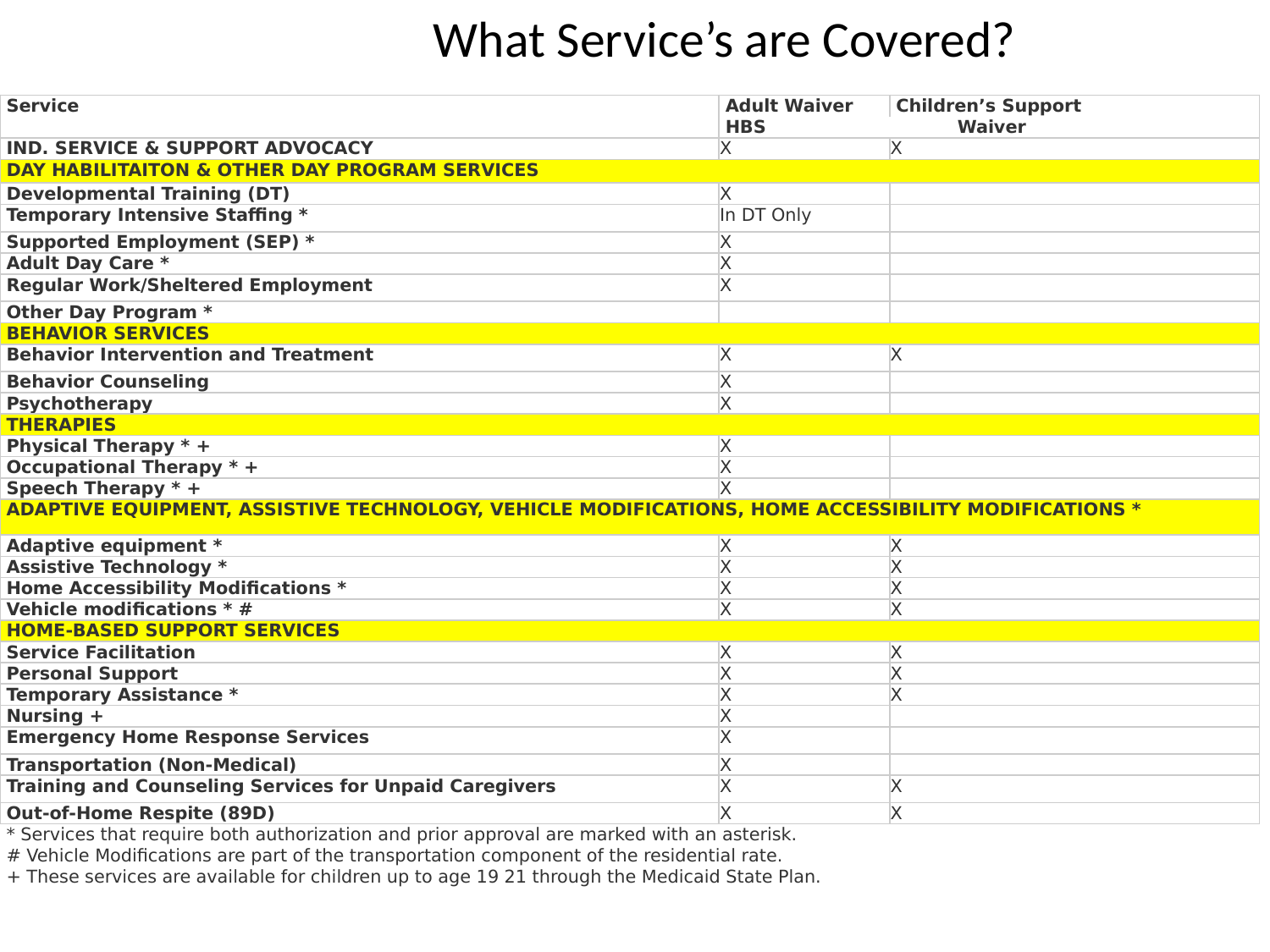

What Service’s are Covered?
| Service | Adult Waiver | Children’s Support |
| --- | --- | --- |
|  | HBS | Waiver |
| IND. SERVICE & SUPPORT ADVOCACY | X | X |
| DAY HABILITAITON & OTHER DAY PROGRAM SERVICES |  |  |
| Developmental Training (DT) | X |  |
| Temporary Intensive Staffing \* | In DT Only |  |
| Supported Employment (SEP) \* | X |  |
| Adult Day Care \* | X |  |
| Regular Work/Sheltered Employment | X |  |
| Other Day Program \* |  |  |
| BEHAVIOR SERVICES |  |  |
| Behavior Intervention and Treatment | X | X |
| Behavior Counseling | X |  |
| Psychotherapy | X |  |
| THERAPIES |  |  |
| Physical Therapy \* + | X |  |
| Occupational Therapy \* + | X |  |
| Speech Therapy \* + | X |  |
| ADAPTIVE EQUIPMENT, ASSISTIVE TECHNOLOGY, VEHICLE MODIFICATIONS, HOME ACCESSIBILITY MODIFICATIONS \* |  |  |
| Adaptive equipment \* | X | X |
| Assistive Technology \* | X | X |
| Home Accessibility Modifications \* | X | X |
| Vehicle modifications \* # | X | X |
| HOME-BASED SUPPORT SERVICES |  |  |
| Service Facilitation | X | X |
| Personal Support | X | X |
| Temporary Assistance \* | X | X |
| Nursing + | X |  |
| Emergency Home Response Services | X |  |
| Transportation (Non-Medical) | X |  |
| Training and Counseling Services for Unpaid Caregivers | X | X |
| Out-of-Home Respite (89D) | X | X |
| \* Services that require both authorization and prior approval are marked with an asterisk. |  |  |
| # Vehicle Modifications are part of the transportation component of the residential rate. |  |  |
| + These services are available for children up to age 19 21 through the Medicaid State Plan. |  |  |